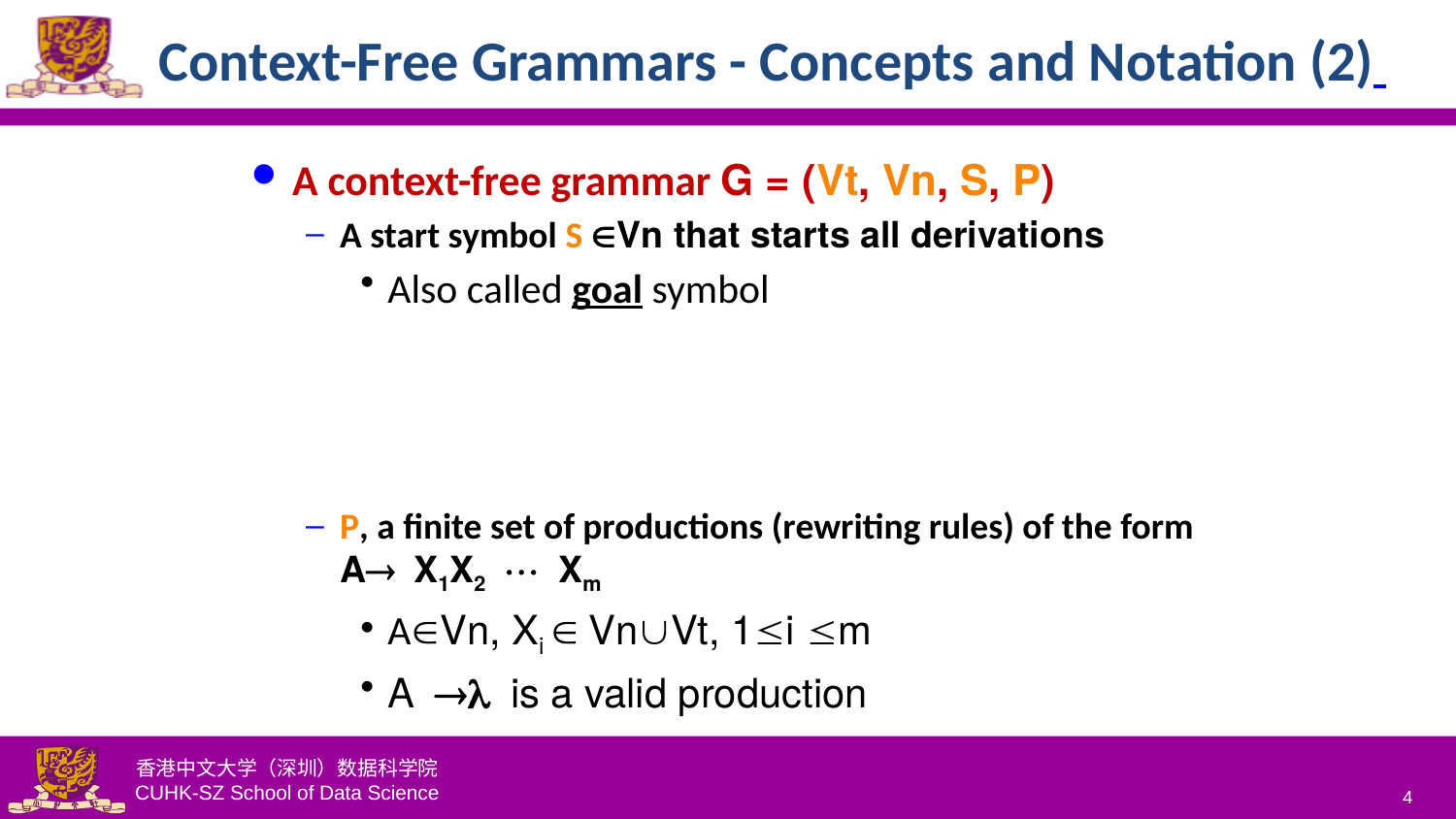

# Context-Free Grammars - Concepts and Notation (2)
A context-free grammar G = (Vt, Vn, S, P)
A start symbol S ∈Vn that starts all derivations
Also called goal symbol

P, a finite set of productions (rewriting rules) of the form A→ X1X2 … Xm
A∈Vn, Xi ∈ Vn∪Vt, 1≤i ≤m
A →λ is a valid production
4